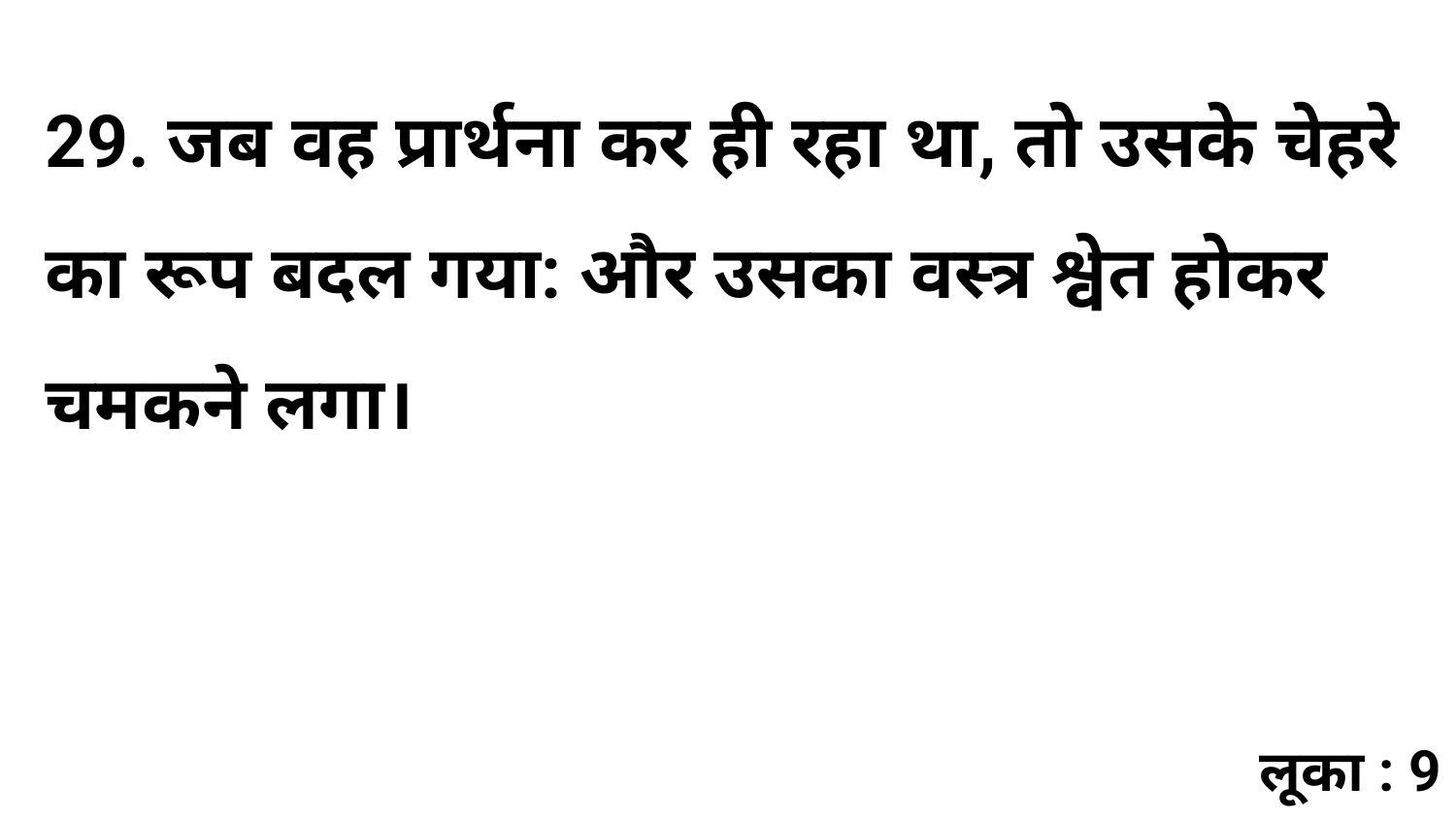

29. जब वह प्रार्थना कर ही रहा था, तो उसके चेहरे का रूप बदल गया: और उसका वस्त्र श्वेत होकर चमकने लगा।
लूका : 9